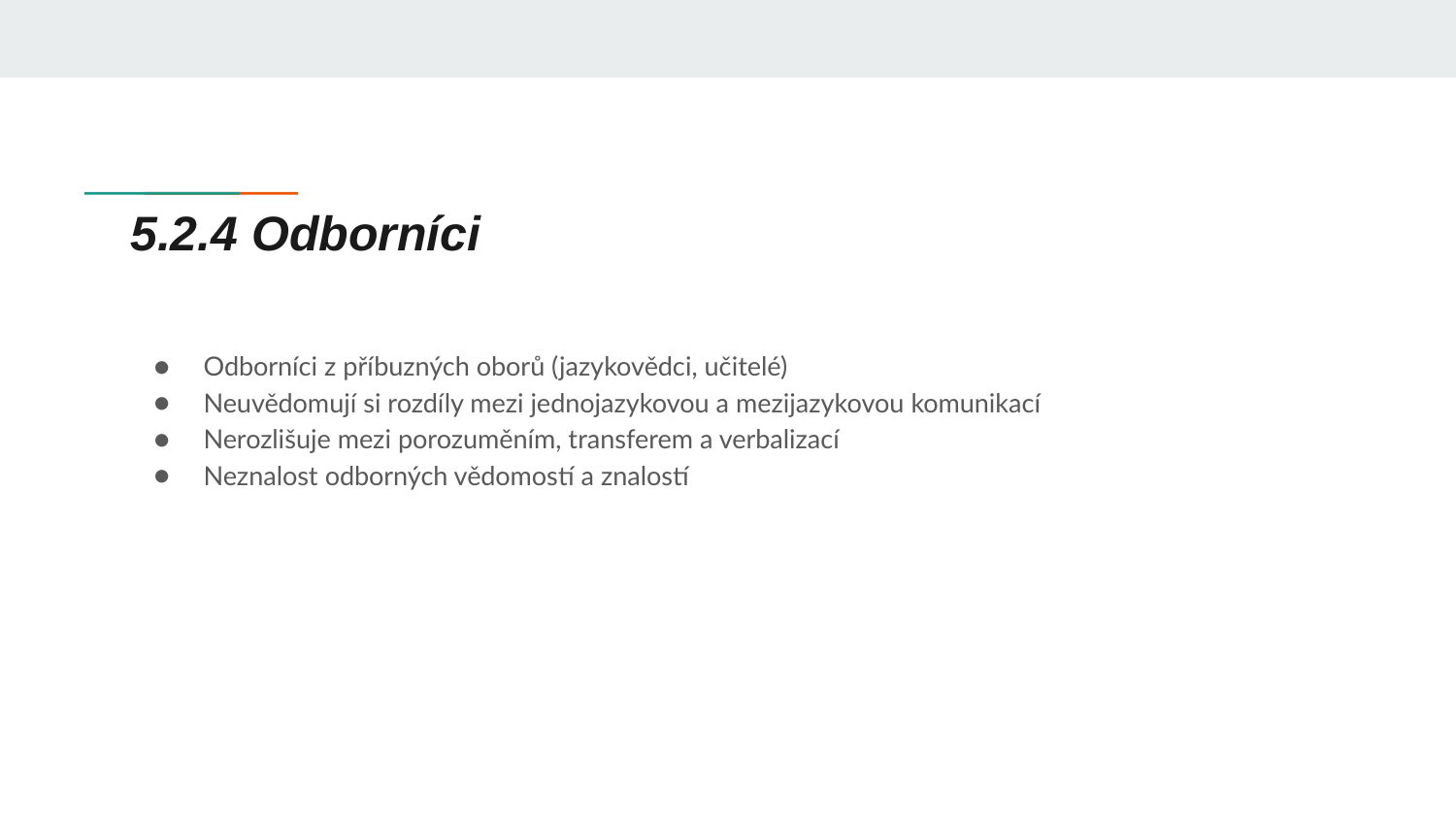

# 5.2.4 Odborníci
Odborníci z příbuzných oborů (jazykovědci, učitelé)
Neuvědomují si rozdíly mezi jednojazykovou a mezijazykovou komunikací
Nerozlišuje mezi porozuměním, transferem a verbalizací
Neznalost odborných vědomostí a znalostí